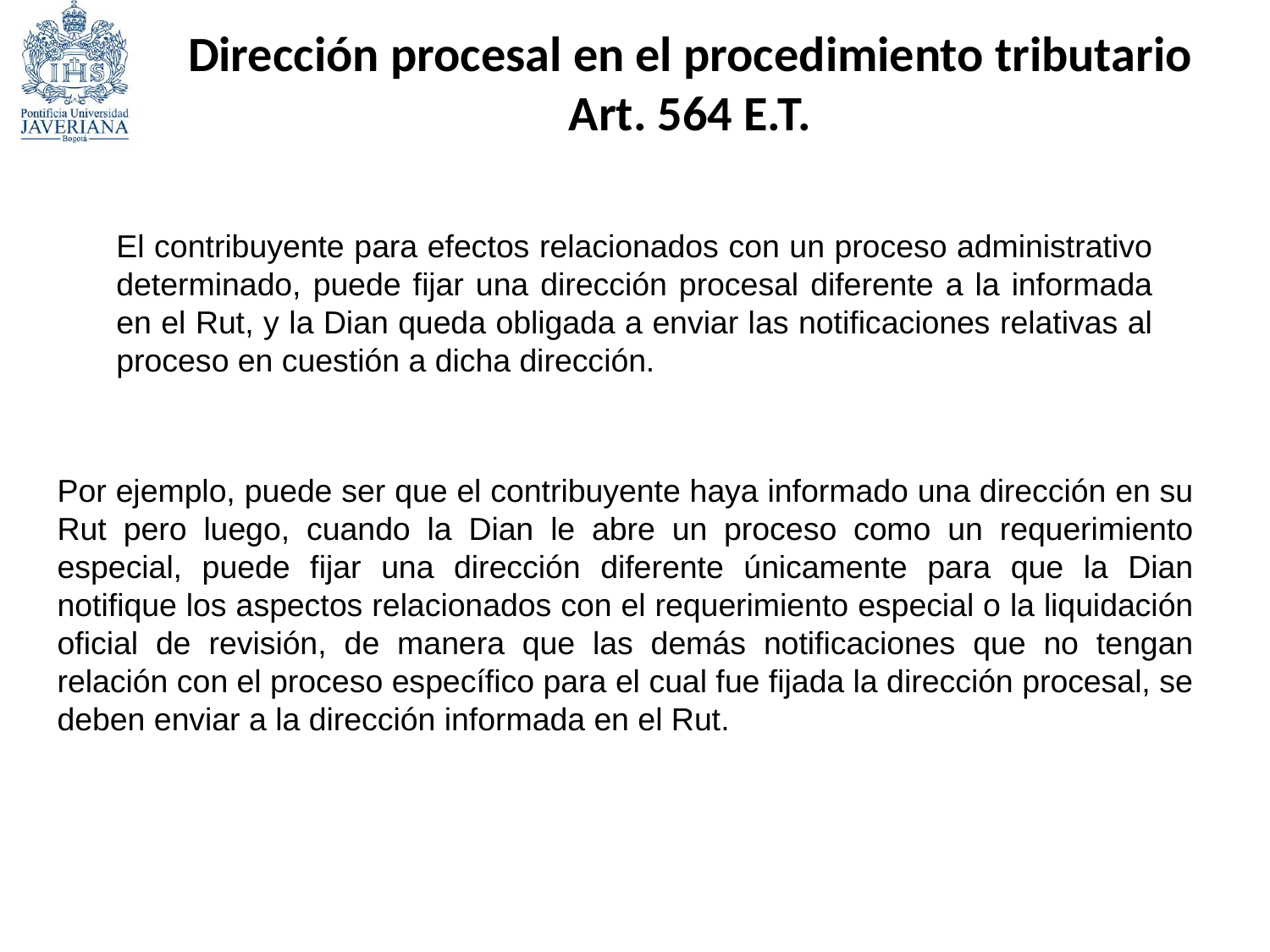

Dirección procesal en el procedimiento tributario Art. 564 E.T.
El contribuyente para efectos relacionados con un proceso administrativo determinado, puede fijar una dirección procesal diferente a la informada en el Rut, y la Dian queda obligada a enviar las notificaciones relativas al proceso en cuestión a dicha dirección.
Por ejemplo, puede ser que el contribuyente haya informado una dirección en su Rut pero luego, cuando la Dian le abre un proceso como un requerimiento especial, puede fijar una dirección diferente únicamente para que la Dian notifique los aspectos relacionados con el requerimiento especial o la liquidación oficial de revisión, de manera que las demás notificaciones que no tengan relación con el proceso específico para el cual fue fijada la dirección procesal, se deben enviar a la dirección informada en el Rut.